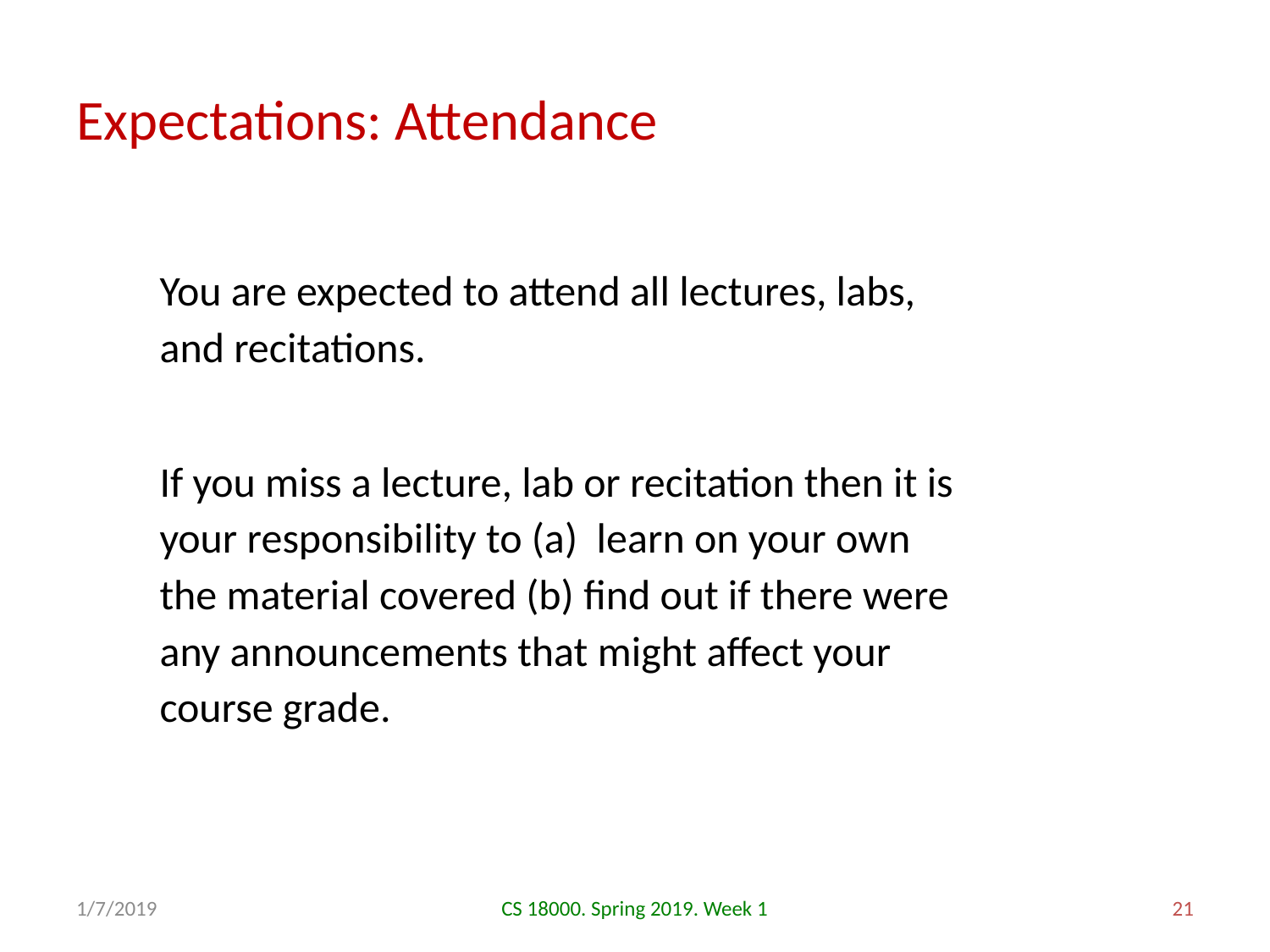

# Expectations: Attendance
You are expected to attend all lectures, labs, and recitations.
If you miss a lecture, lab or recitation then it is your responsibility to (a)  learn on your own the material covered (b) find out if there were any announcements that might affect your course grade.
1/7/2019
CS 18000. Spring 2019. Week 1
21